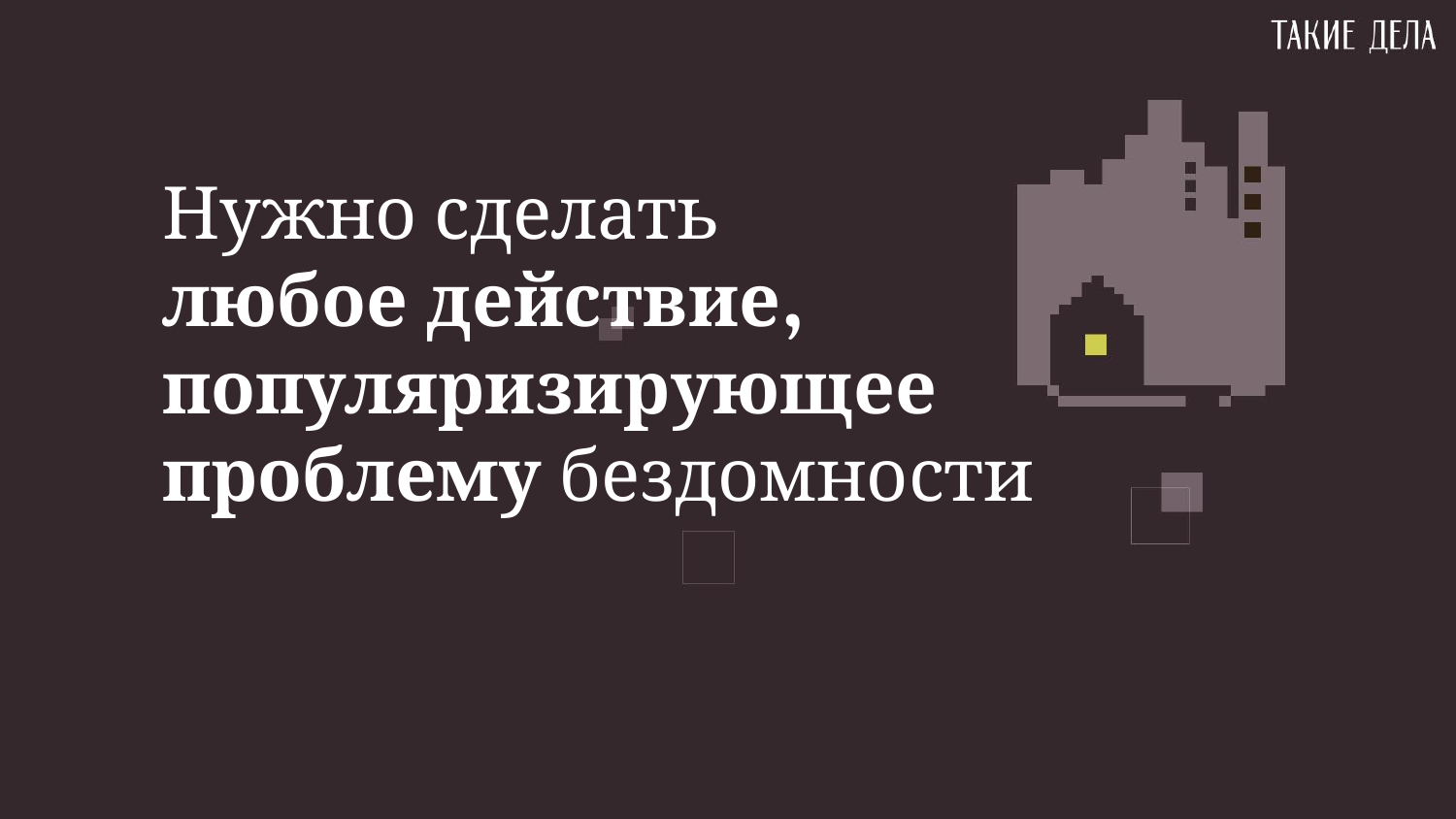

# Нужно сделать
любое действие, популяризирующее проблему бездомности